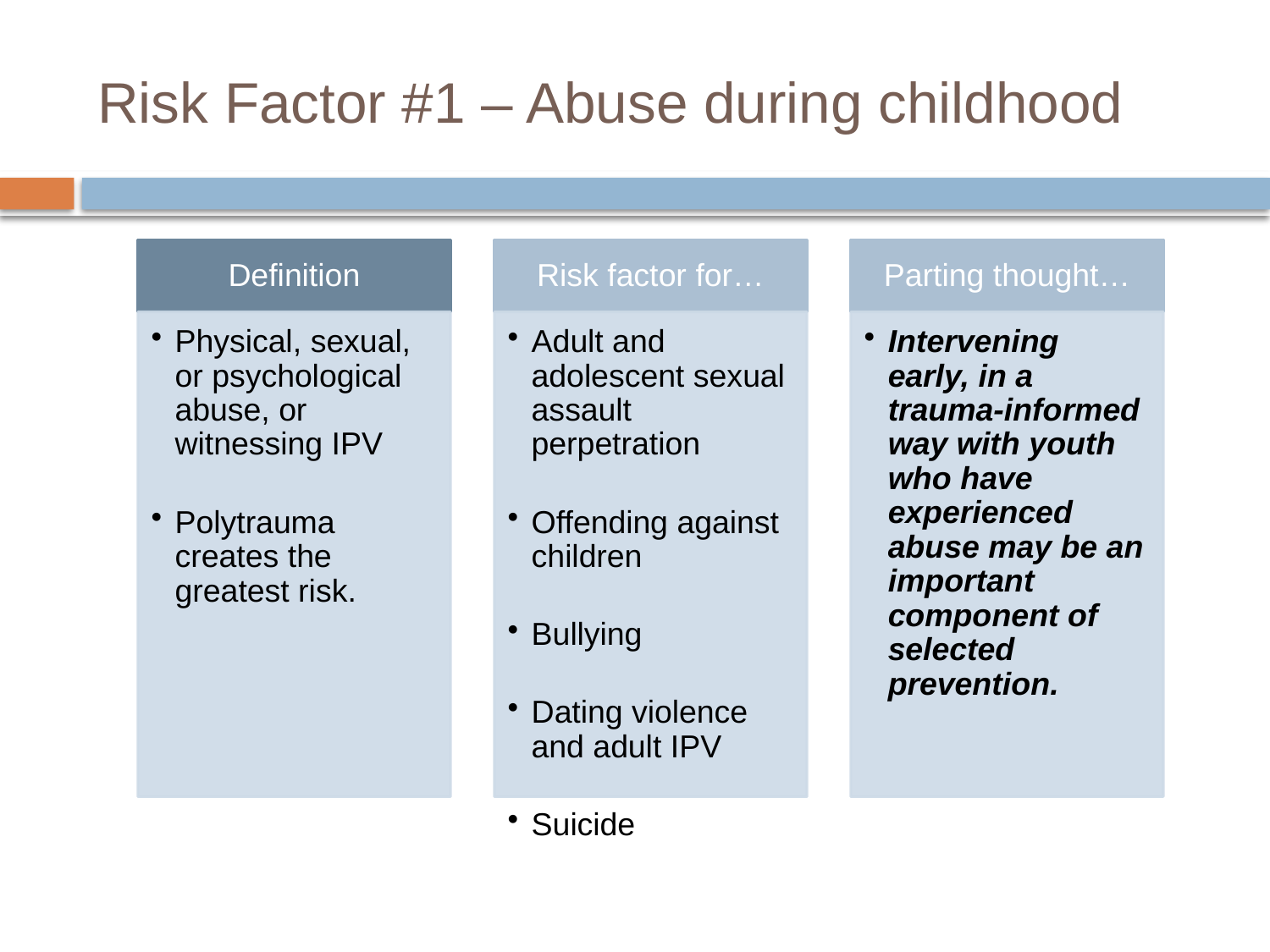

# Risk Factor #1 – Abuse during childhood
Definition
Physical, sexual, or psychological abuse, or witnessing IPV

Polytrauma creates the greatest risk.
Risk factor for…
Adult and adolescent sexual assault perpetration

Offending against children

Bullying

Dating violence and adult IPV

Suicide
Parting thought…
Intervening early, in a trauma-informed way with youth who have experienced abuse may be an important component of selected prevention.